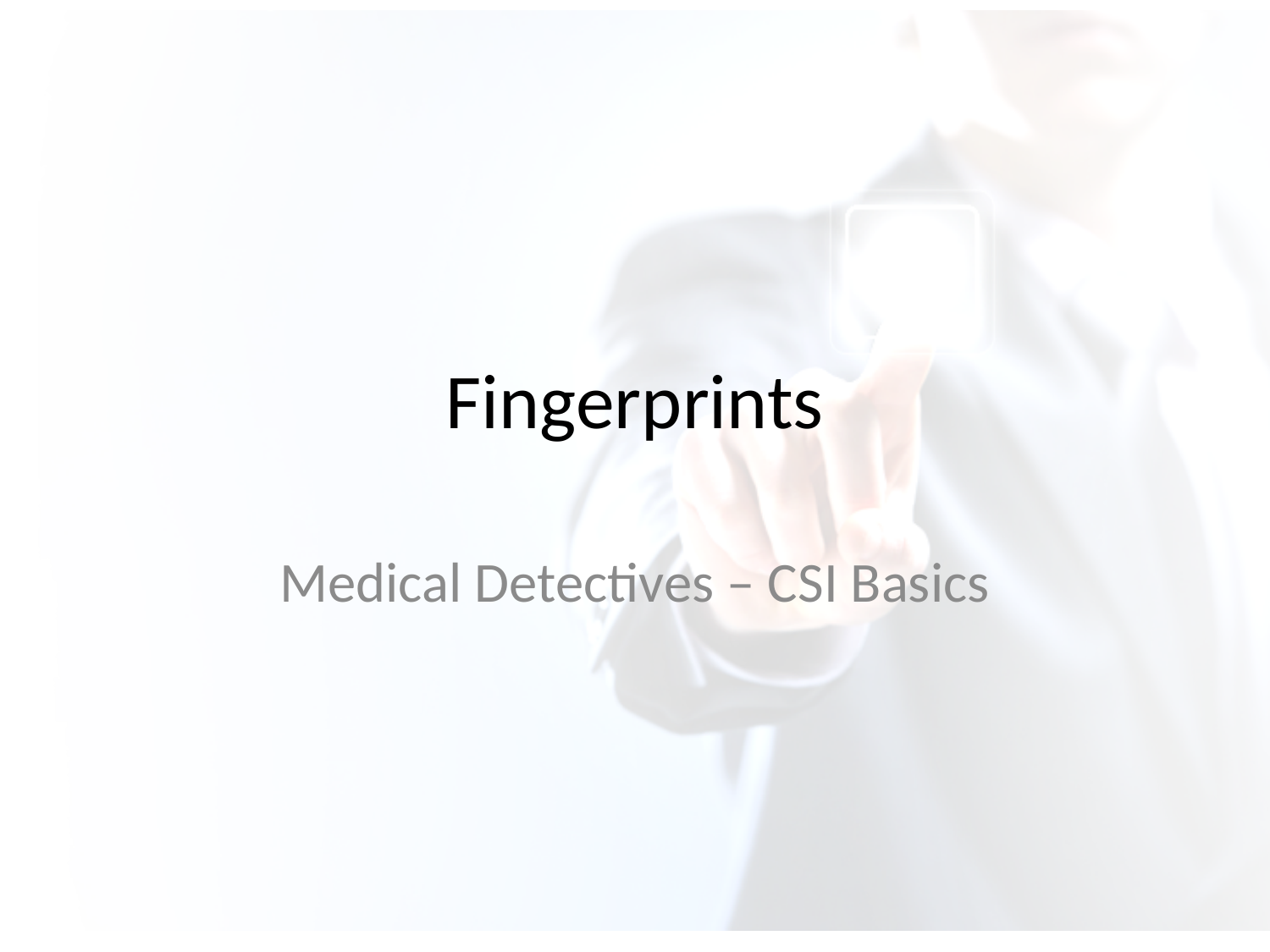

# Fingerprints
Medical Detectives – CSI Basics